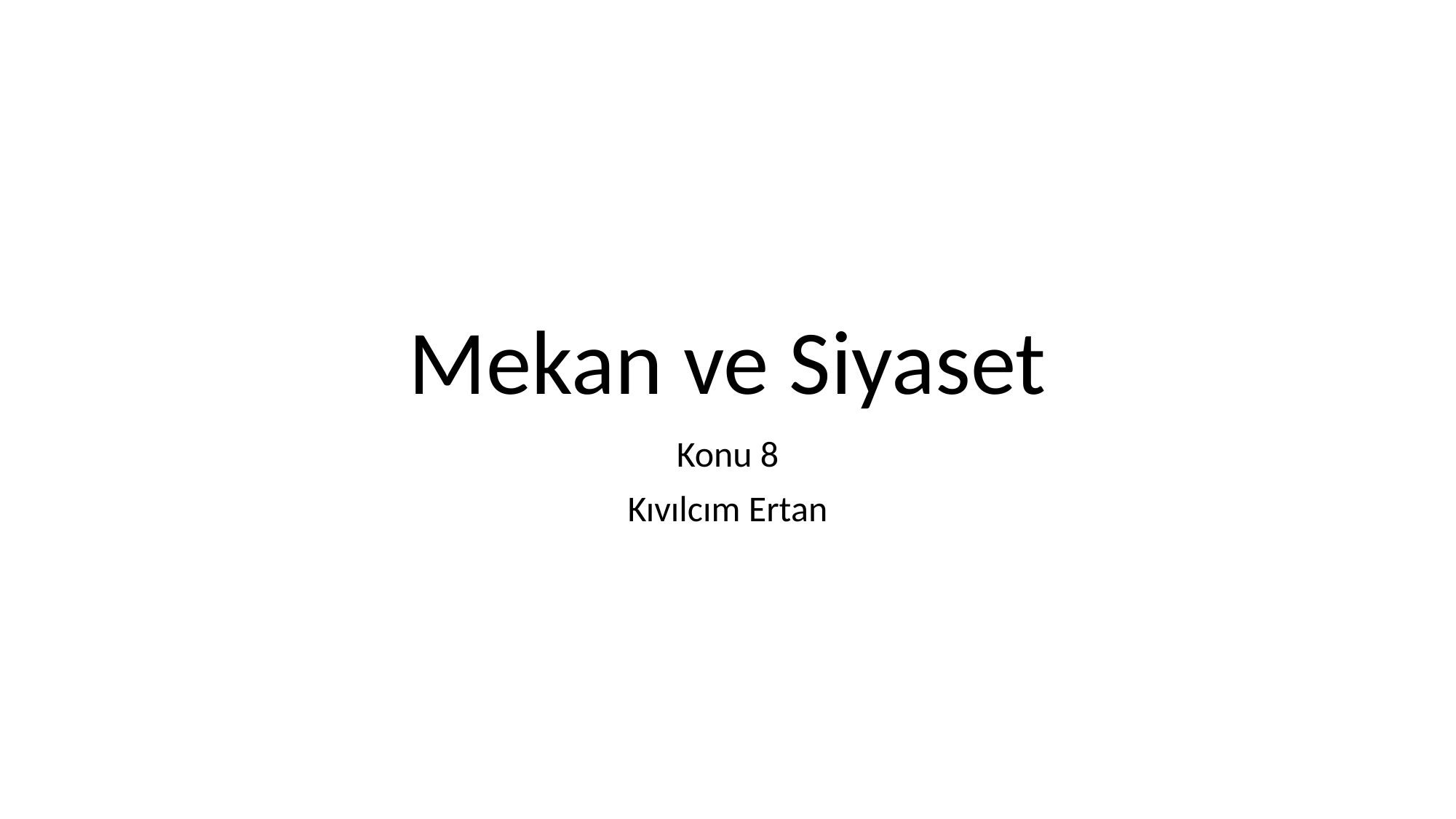

# Mekan ve Siyaset
Konu 8
Kıvılcım Ertan